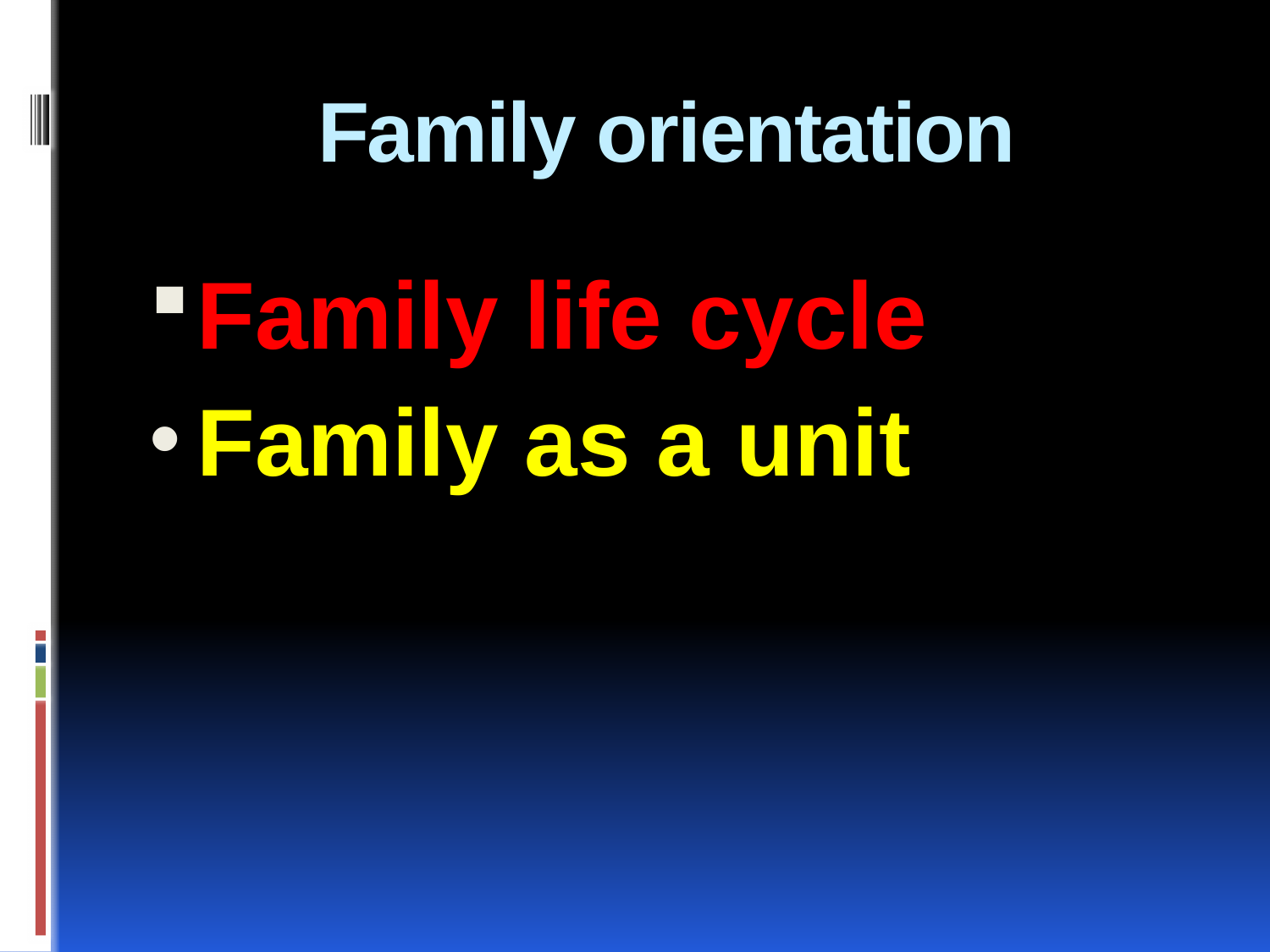

# Family orientation
Family life cycle
Family as a unit